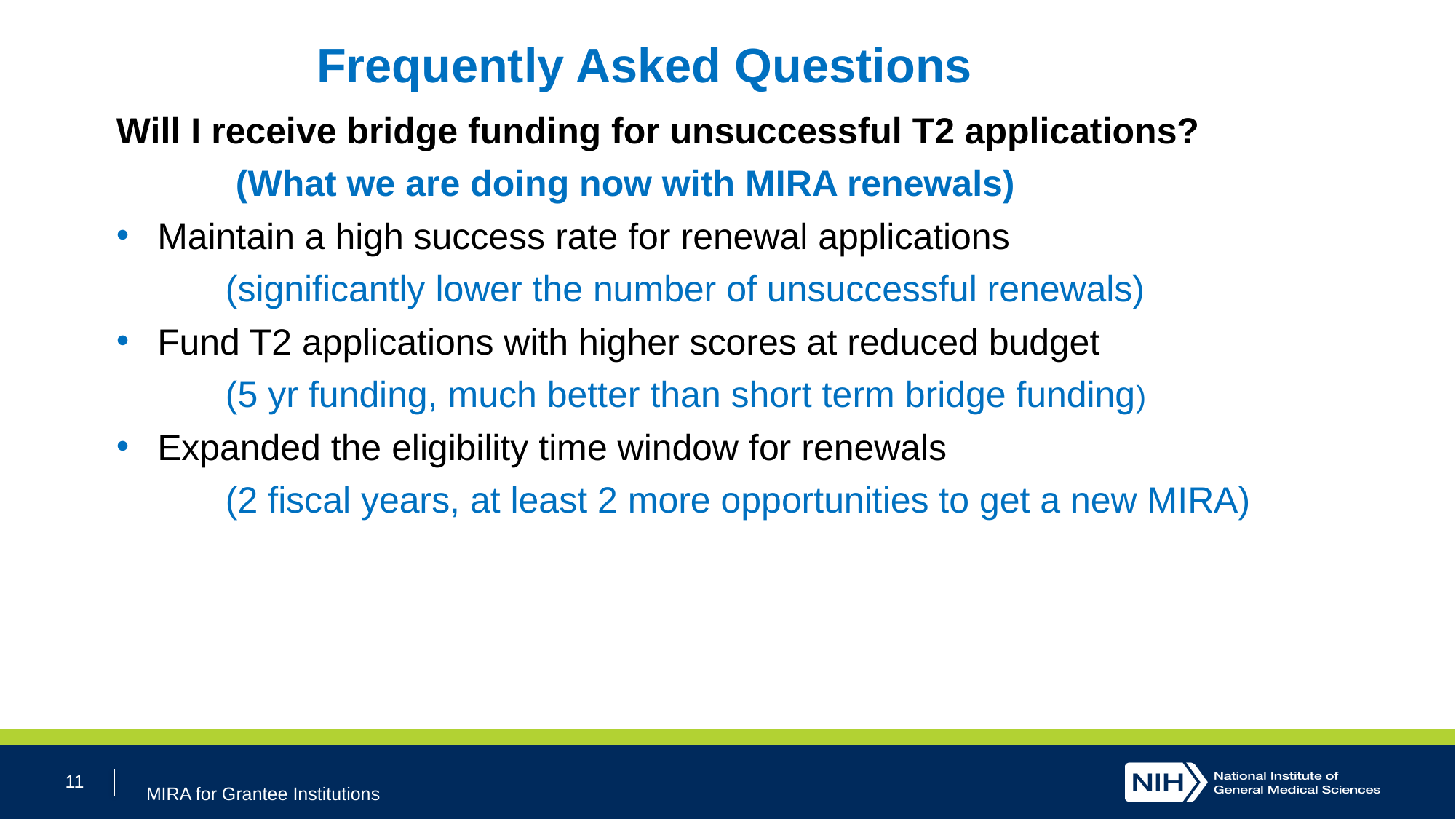

Frequently Asked Questions
Will I receive bridge funding for unsuccessful T2 applications?
	 (What we are doing now with MIRA renewals)
Maintain a high success rate for renewal applications
	(significantly lower the number of unsuccessful renewals)
Fund T2 applications with higher scores at reduced budget
	(5 yr funding, much better than short term bridge funding)
Expanded the eligibility time window for renewals
	(2 fiscal years, at least 2 more opportunities to get a new MIRA)

Personal Statement
	Tailored to the unique attributes and requirement of MIRA
11
MIRA for Grantee Institutions